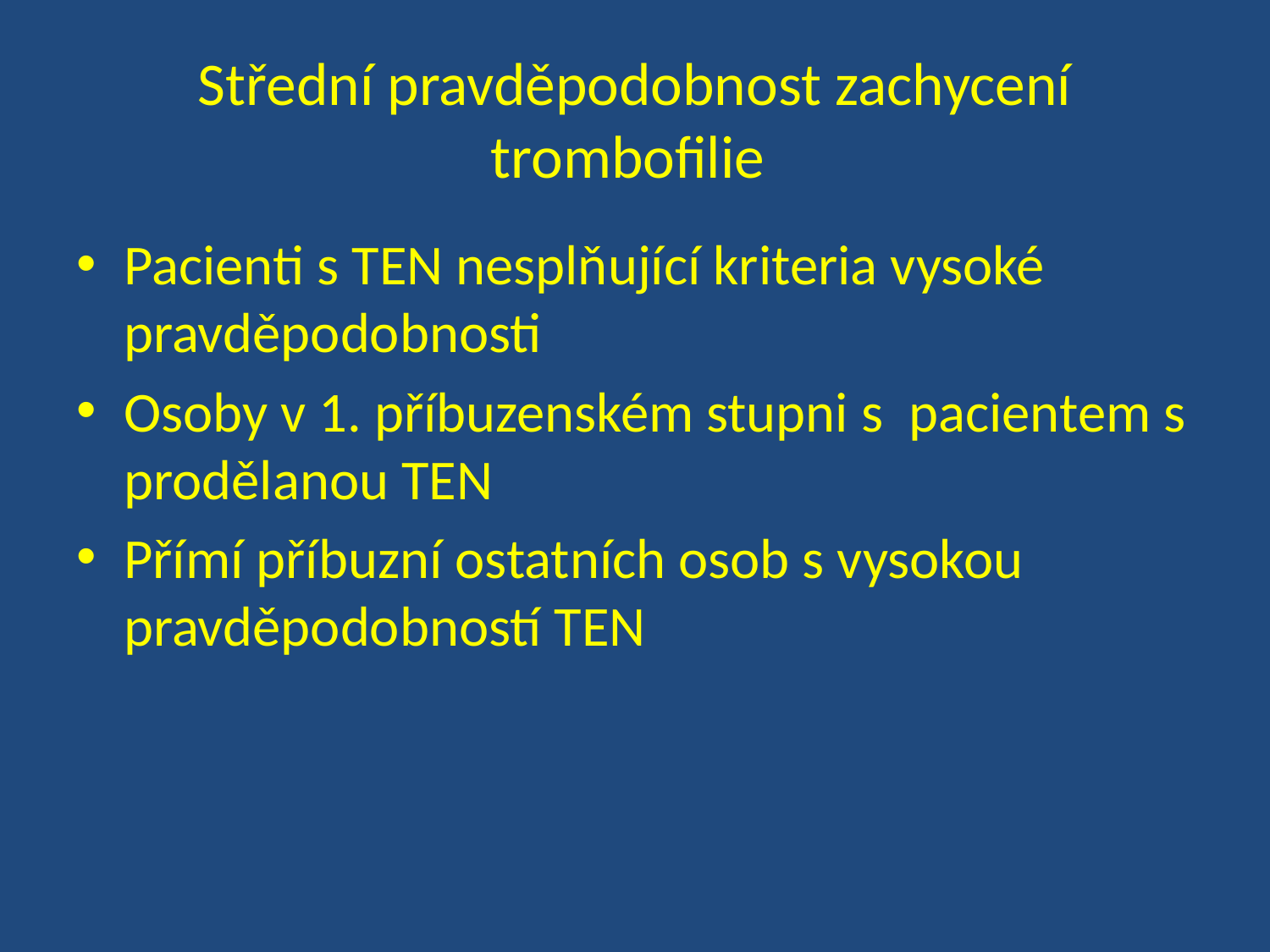

# Střední pravděpodobnost zachycení trombofilie
Pacienti s TEN nesplňující kriteria vysoké pravděpodobnosti
Osoby v 1. příbuzenském stupni s  pacientem s prodělanou TEN
Přímí příbuzní ostatních osob s vysokou pravděpodobností TEN